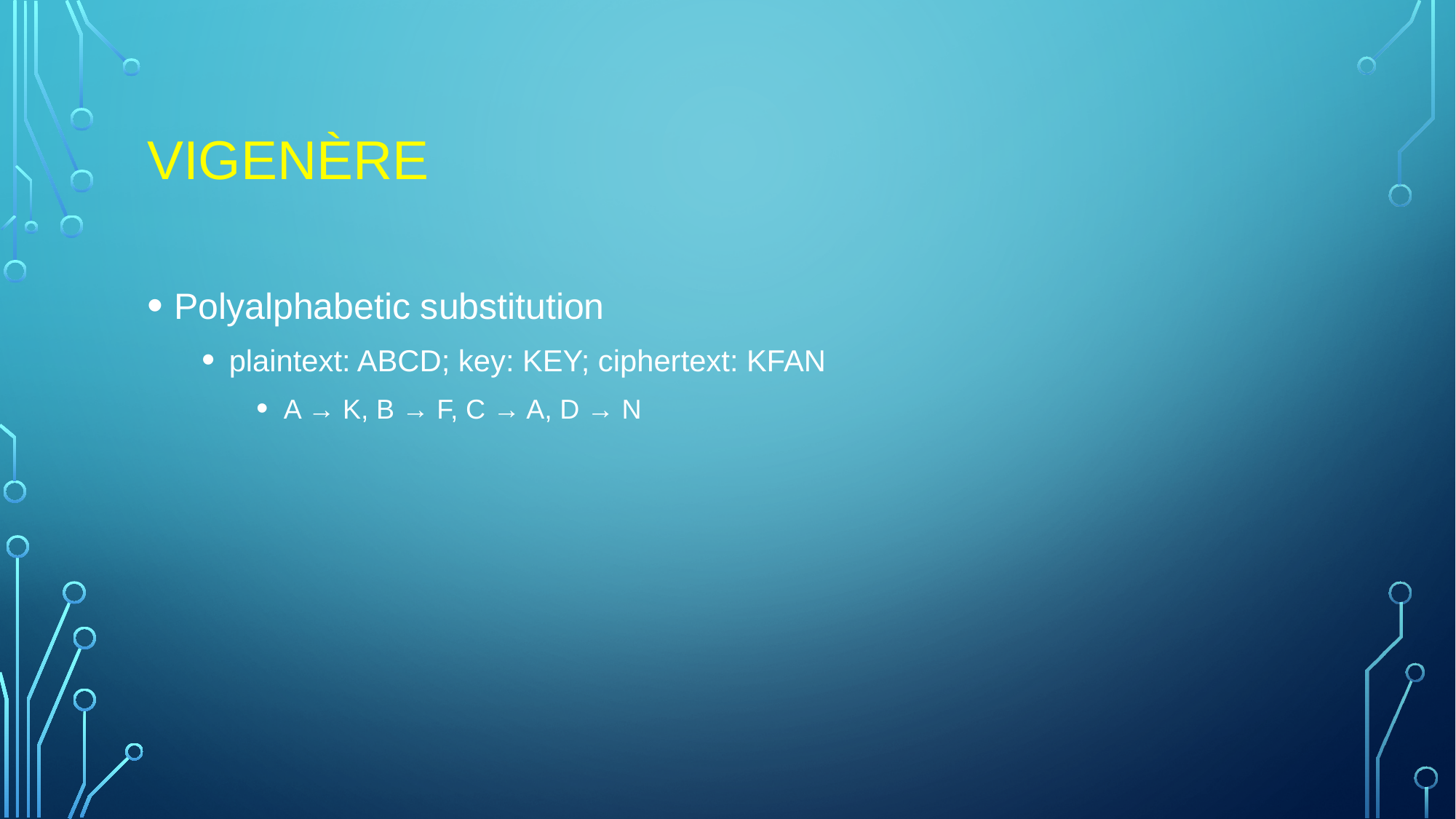

# Vigenère
Polyalphabetic substitution
plaintext: ABCD; key: KEY; ciphertext: KFAN
A → K, B → F, C → A, D → N